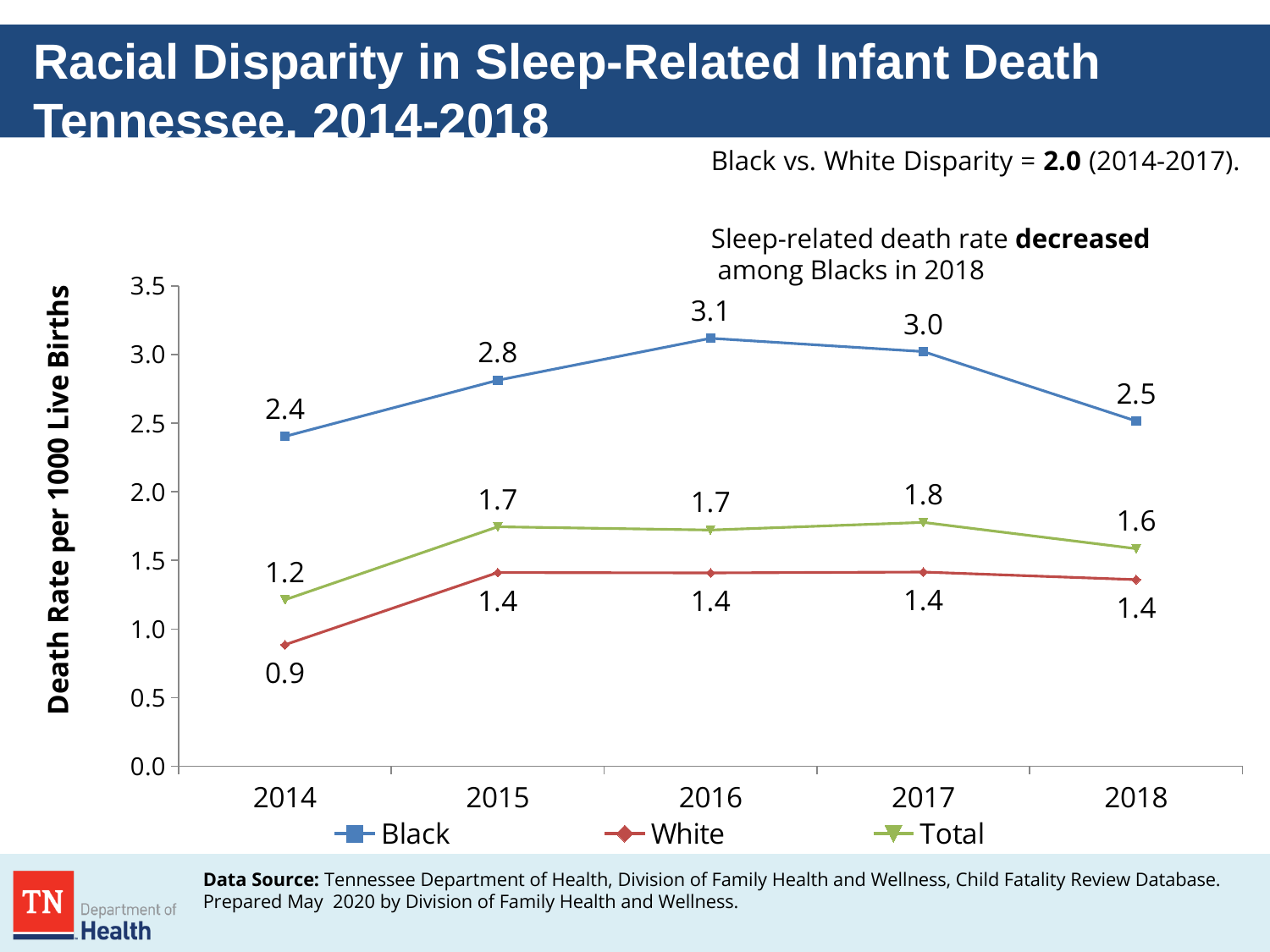

# Racial Disparity in Sleep-Related Infant Death Tennessee, 2014-2018
Black vs. White Disparity = 2.0 (2014-2017).

Sleep-related death rate decreased
 among Blacks in 2018

### Chart

| Category | Black  | White | Total |
|---|---|---|---|
| 2014 | 2.403141668131997 | 0.8857253285235763 | 1.2131014961585118 |
| 2015 | 2.8120138805791552 | 1.4112379963664676 | 1.7450291247818714 |
| 2016 | 3.117549972492206 | 1.4087737116272976 | 1.7212556498049656 |
| 2017 | 3.0209655005739835 | 1.4151719598486094 | 1.777251184834123 |
| 2018 | 2.5152712899748475 | 1.359630442617043 | 1.5853945526834041 |
Data Source: Tennessee Department of Health, Division of Family Health and Wellness, Child Fatality Review Database. Prepared May  2020 by Division of Family Health and Wellness.